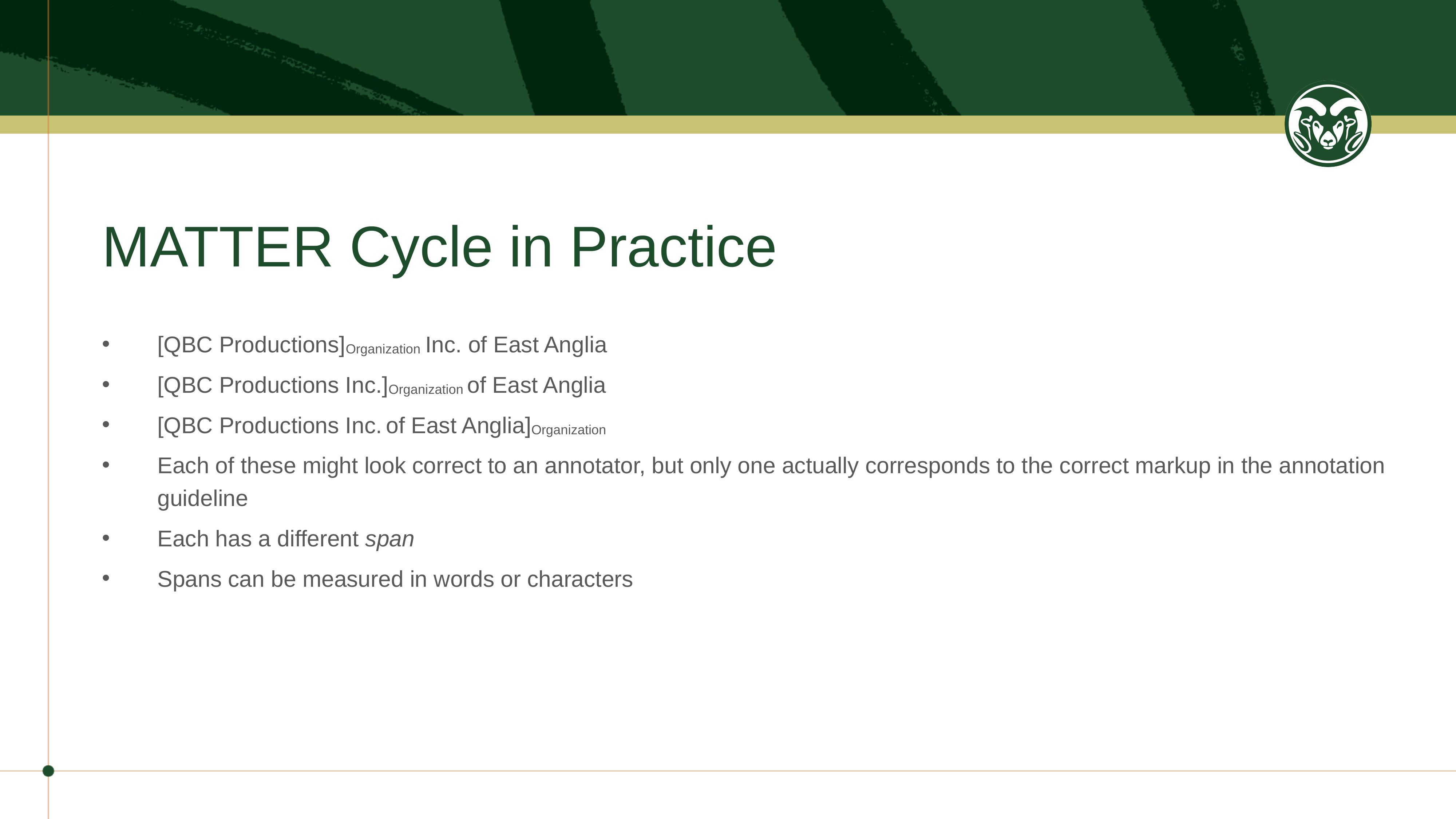

# MATTER Cycle in Practice
[QBC Productions]Organization  Inc. of East Anglia
[QBC Productions Inc.]Organization of East Anglia
[QBC Productions Inc. of East Anglia]Organization
Each of these might look correct to an annotator, but only one actually corresponds to the correct markup in the annotation guideline
Each has a different span
Spans can be measured in words or characters